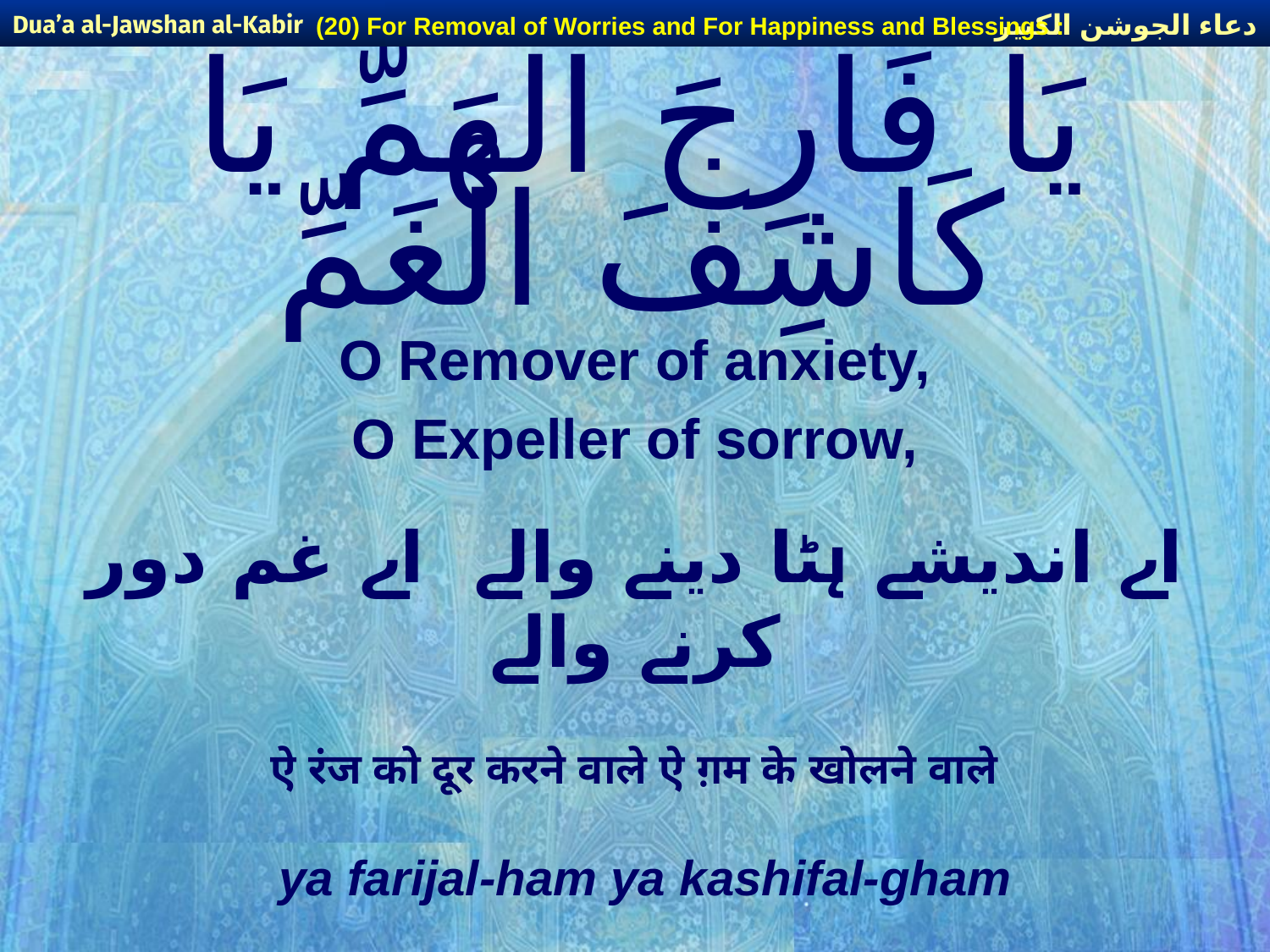

دعاء الجوشن الكبير
Dua’a al-Jawshan al-Kabir
(20) For Removal of Worries and For Happiness and Blessings :
# يَا فَارِجَ الْهَمِّ يَا كَاشِفَ الْغَمِّ
O Remover of anxiety,
O Expeller of sorrow,
اے اندیشے ہٹا دینے والے  اے غم دور کرنے والے
ऐ रंज को दूर करने वाले ऐ ग़म के खोलने वाले
ya farijal-ham ya kashifal-gham